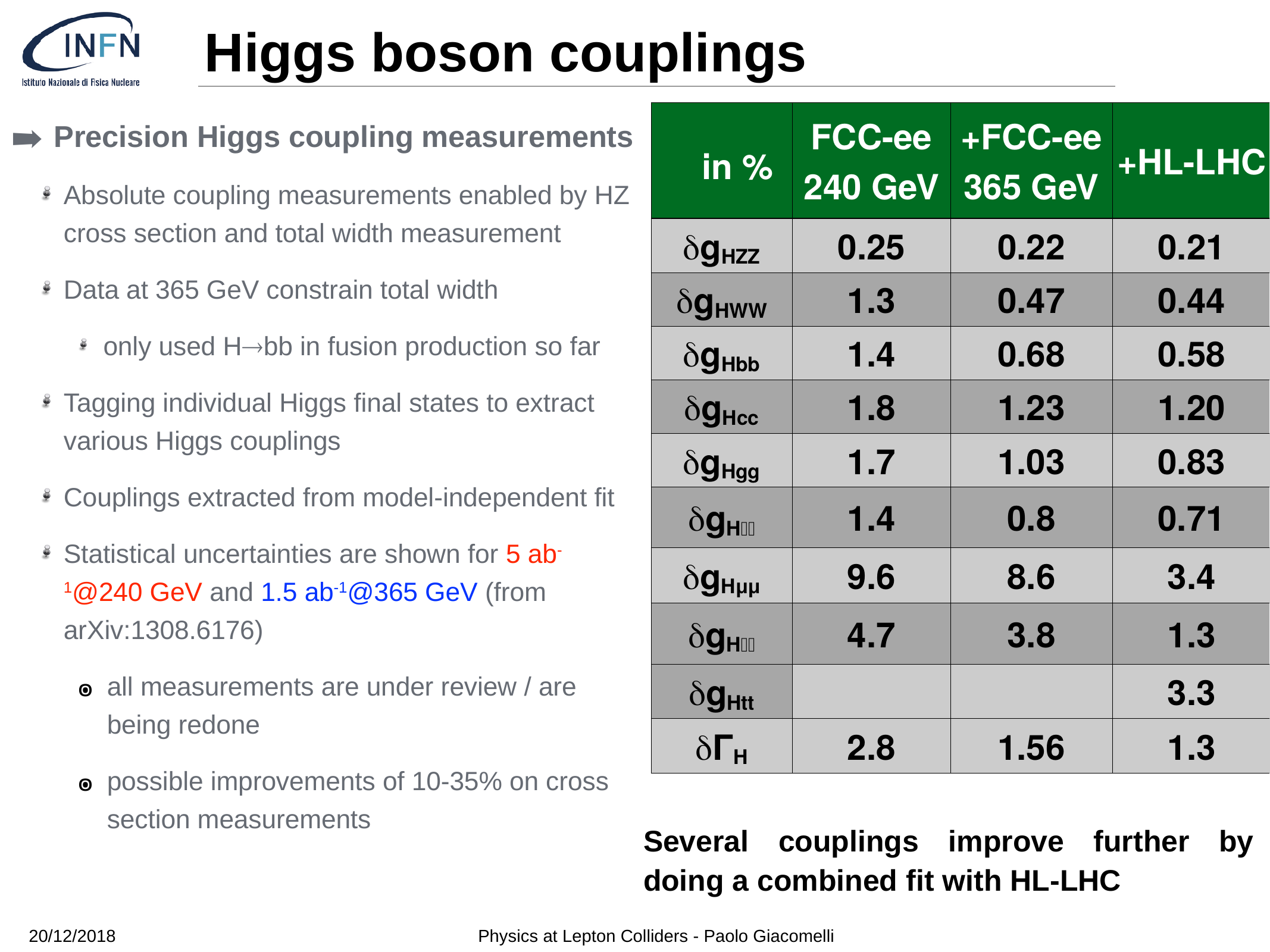

# Higgs boson couplings
| in % | FCC-ee 240 GeV | +FCC-ee 365 GeV | +HL-LHC |
| --- | --- | --- | --- |
| δgHZZ | 0.25 | 0.22 | 0.21 |
| δgHWW | 1.3 | 0.47 | 0.44 |
| δgHbb | 1.4 | 0.68 | 0.58 |
| δgHcc | 1.8 | 1.23 | 1.20 |
| δgHgg | 1.7 | 1.03 | 0.83 |
| δgH𝛕𝛕 | 1.4 | 0.8 | 0.71 |
| δgHμμ | 9.6 | 8.6 | 3.4 |
| δgH𝛄𝛄 | 4.7 | 3.8 | 1.3 |
| δgHtt |  |  | 3.3 |
| δΓH | 2.8 | 1.56 | 1.3 |
Precision Higgs coupling measurements
Absolute coupling measurements enabled by HZ cross section and total width measurement
Data at 365 GeV constrain total width
only used H→bb in fusion production so far
Tagging individual Higgs final states to extract various Higgs couplings
Couplings extracted from model-independent fit
Statistical uncertainties are shown for 5 ab-1@240 GeV and 1.5 ab-1@365 GeV (from arXiv:1308.6176)
all measurements are under review / are being redone
possible improvements of 10-35% on cross section measurements
Several couplings improve further by doing a combined fit with HL-LHC
24